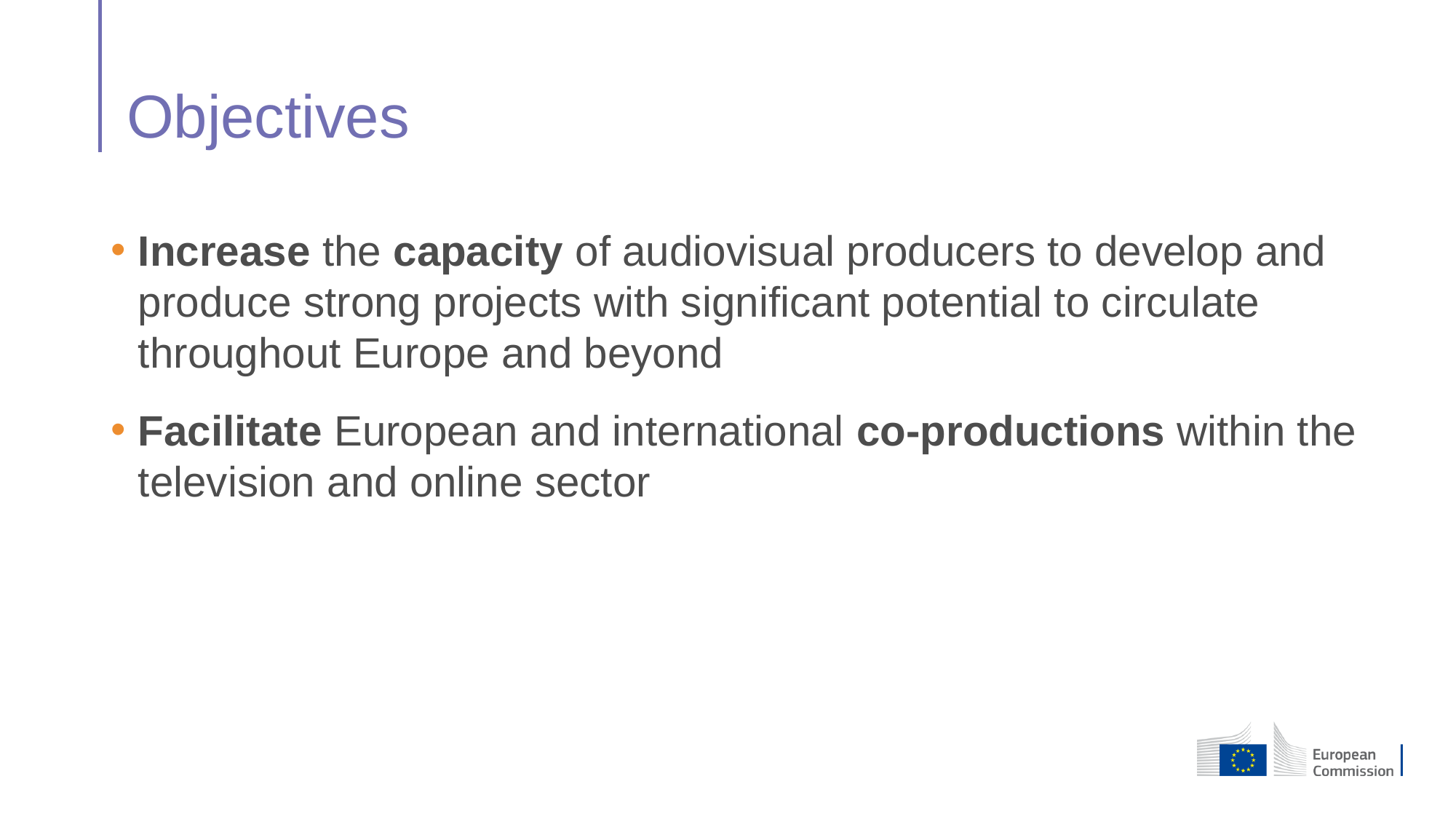

# Objectives
Increase the capacity of audiovisual producers to develop and produce strong projects with significant potential to circulate throughout Europe and beyond
Facilitate European and international co-productions within the television and online sector